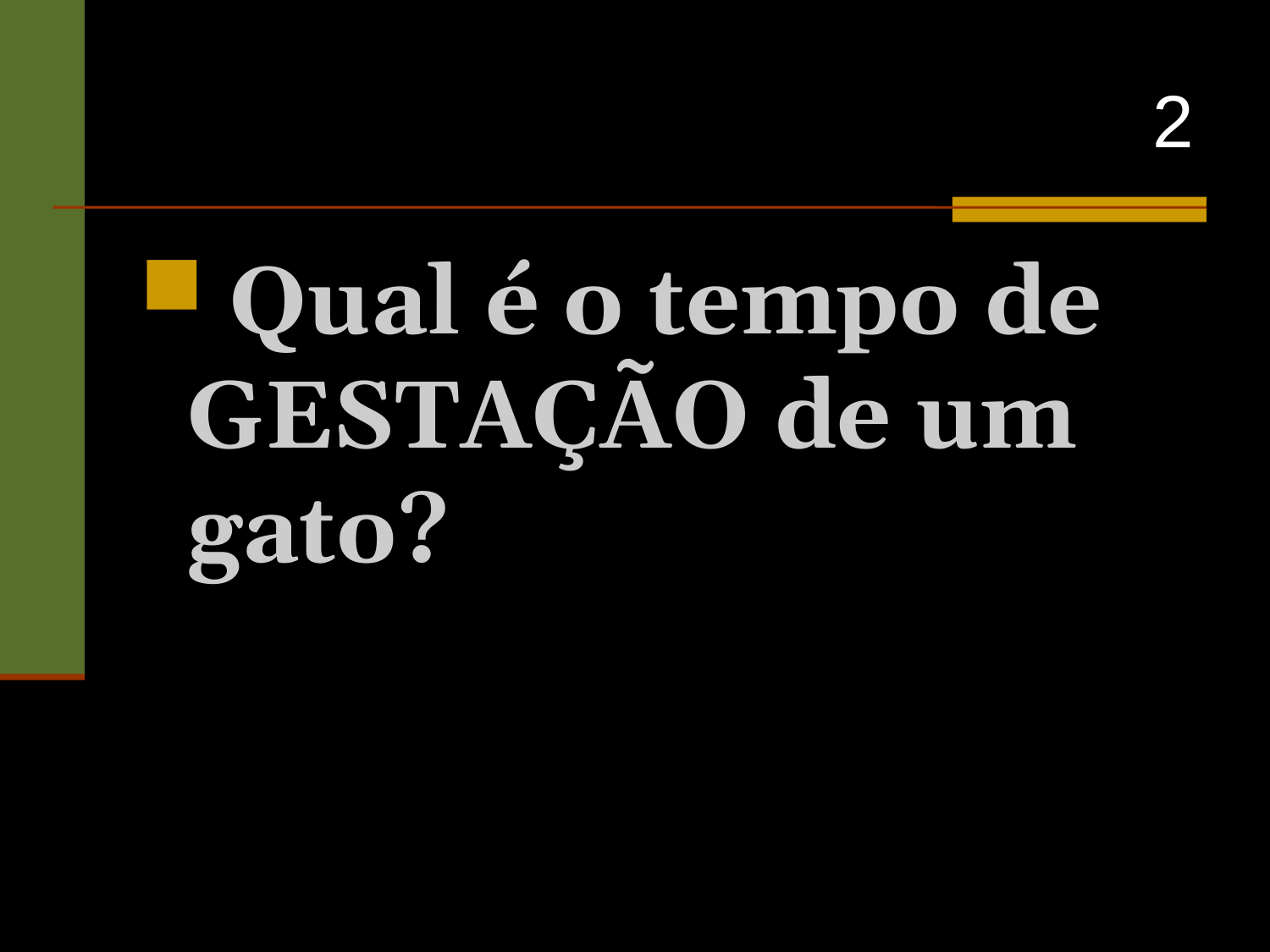

# 2
 Qual é o tempo de GESTAÇÃO de um gato?